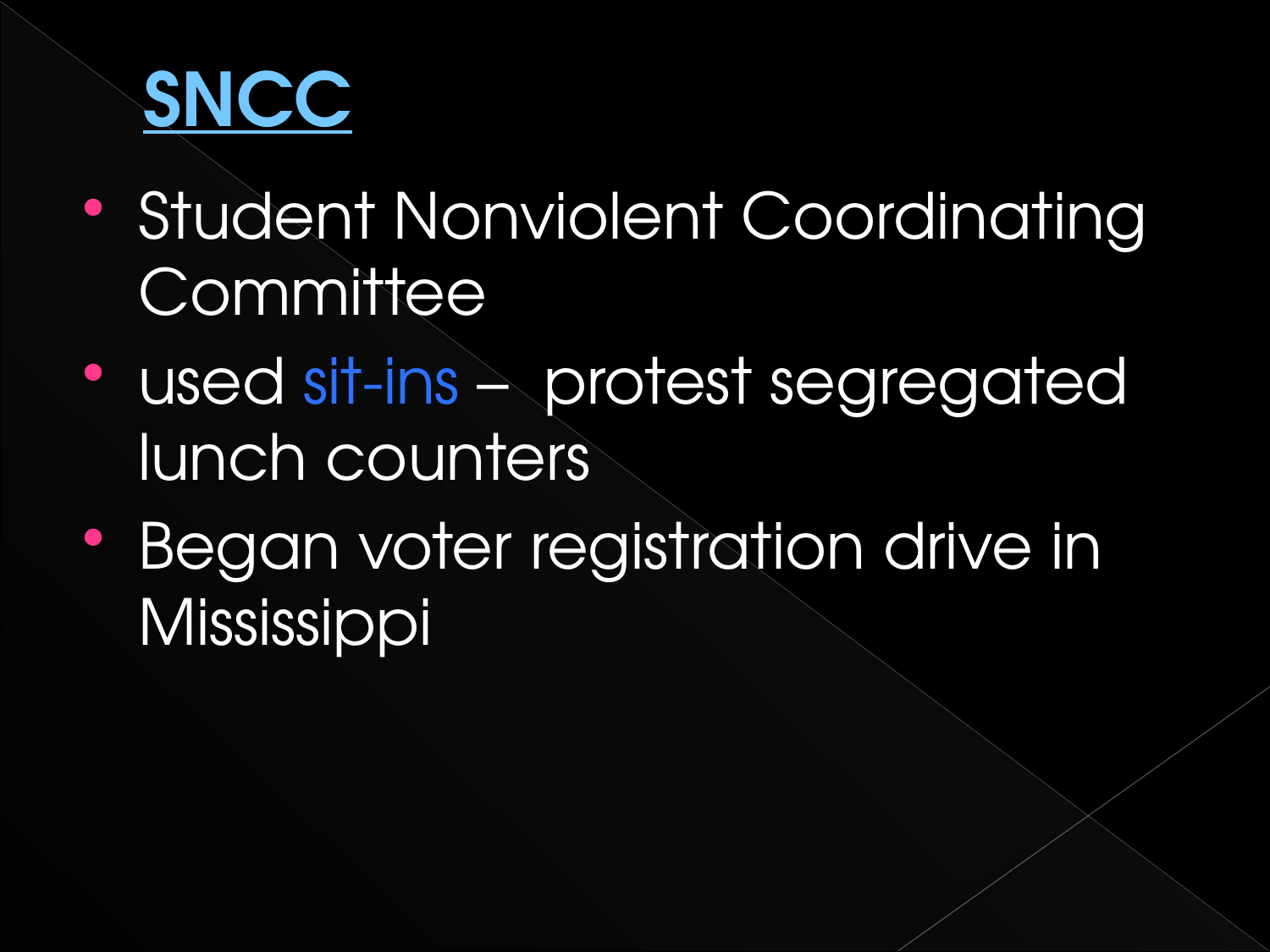

# SNCC
Student Nonviolent Coordinating Committee
used sit-ins –  protest segregated lunch counters
Began voter registration drive in Mississippi